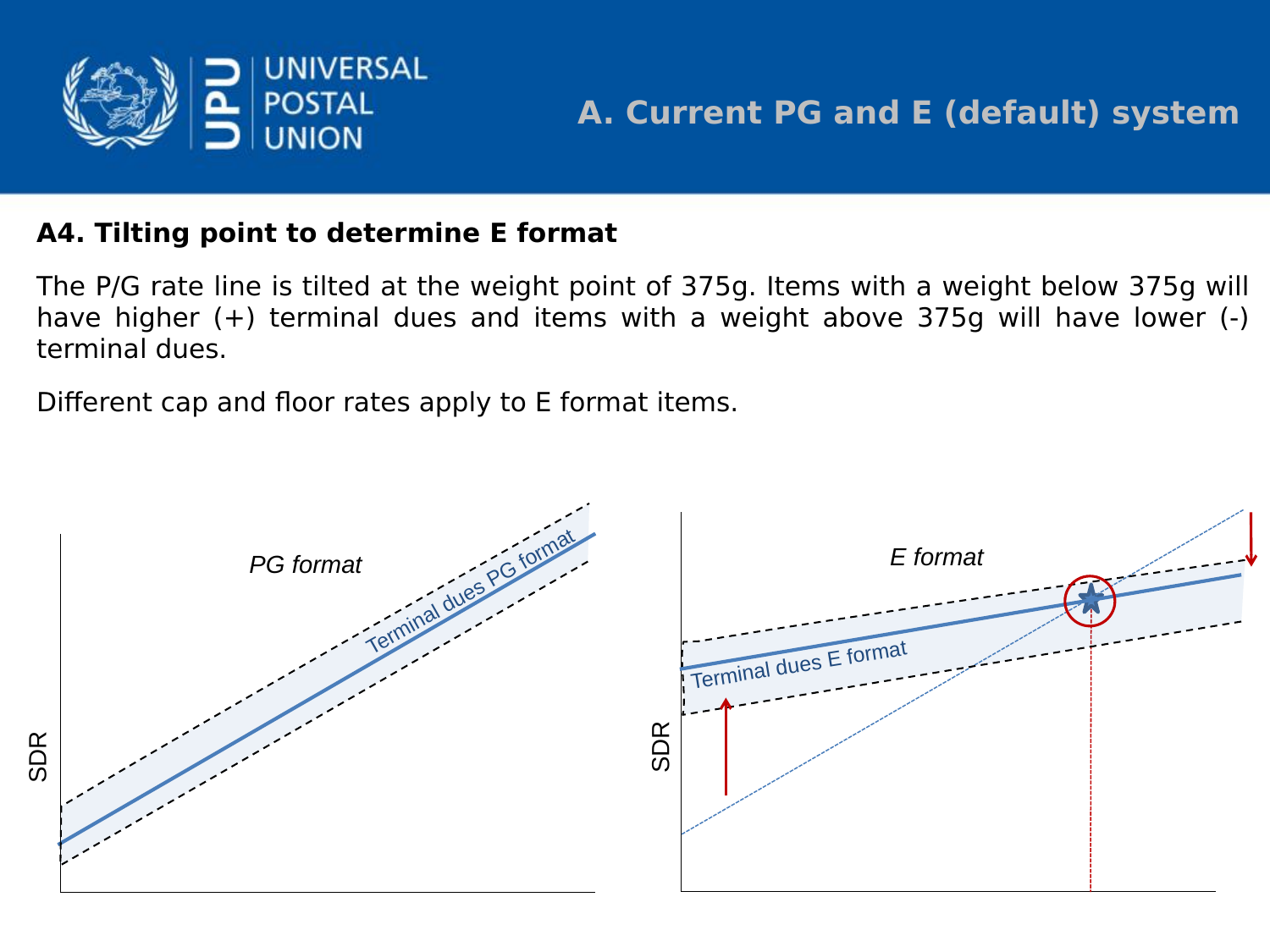

A. Current PG and E (default) system
A4. Tilting point to determine E format
The P/G rate line is tilted at the weight point of 375g. Items with a weight below 375g will have higher (+) terminal dues and items with a weight above 375g will have lower (-) terminal dues.
Different cap and floor rates apply to E format items.
E format
PG format
Terminal dues PG format

Terminal dues E format

SDR
SDR